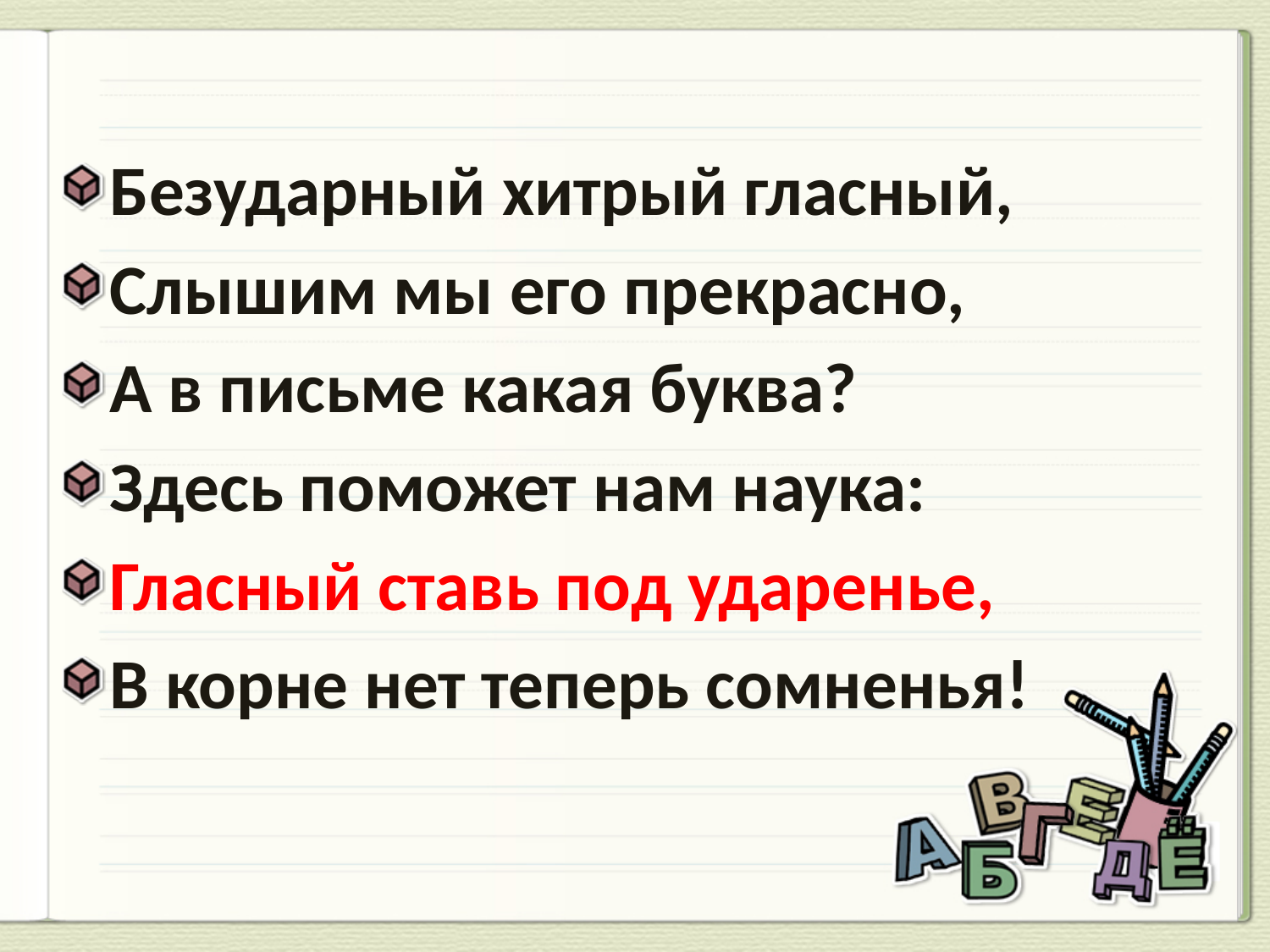

#
Безударный хитрый гласный,
Слышим мы его прекрасно,
А в письме какая буква?
Здесь поможет нам наука:
Гласный ставь под ударенье,
В корне нет теперь сомненья!